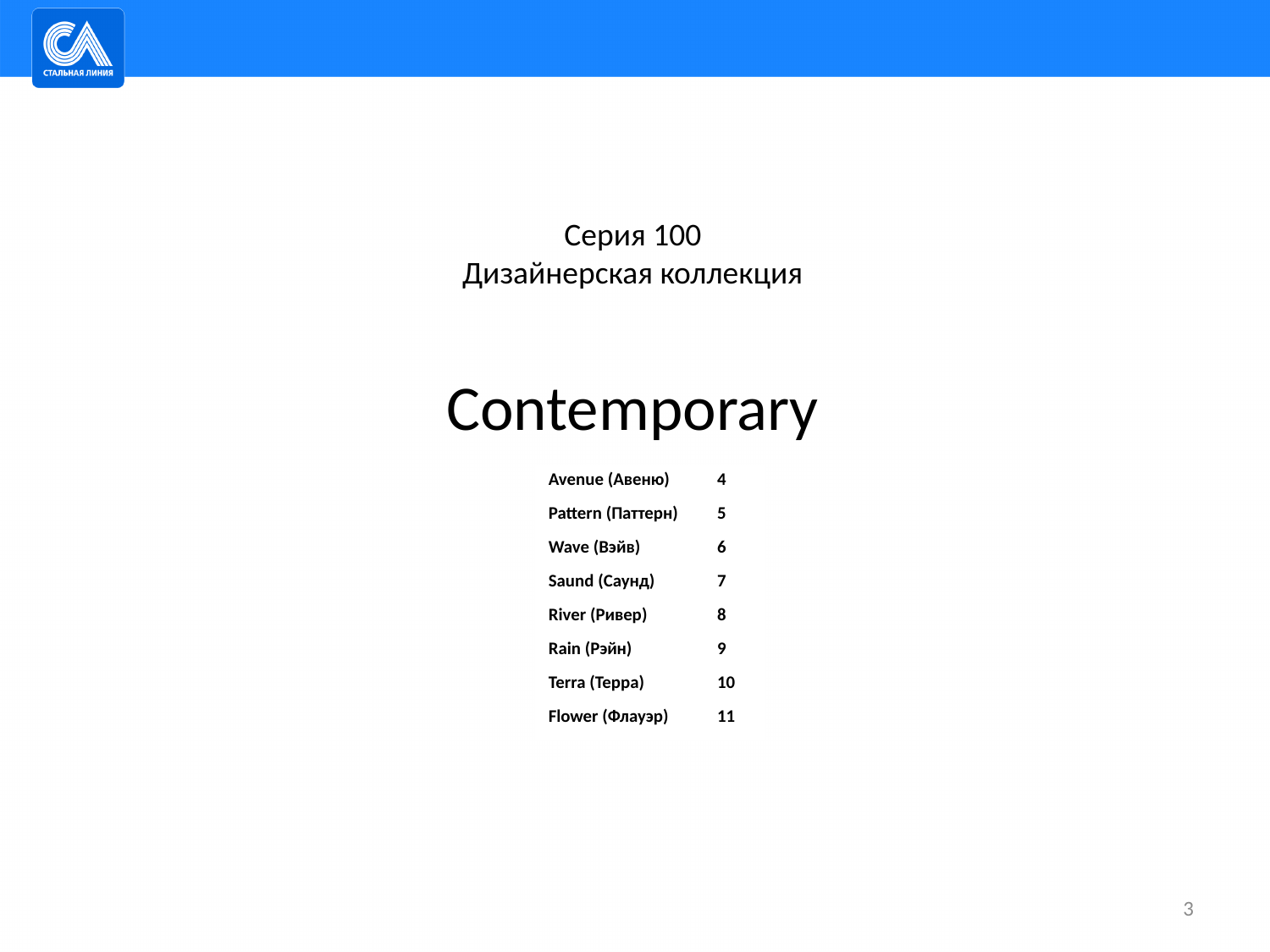

Серия 100
Дизайнерская коллекция

Contemporary
| Avenue (Авеню) | 4 |
| --- | --- |
| Pattern (Паттерн) | 5 |
| Wave (Вэйв) | 6 |
| Saund (Саунд) | 7 |
| River (Ривер) | 8 |
| Rain (Рэйн) | 9 |
| Terra (Терра) | 10 |
| Flower (Флауэр) | 11 |
3